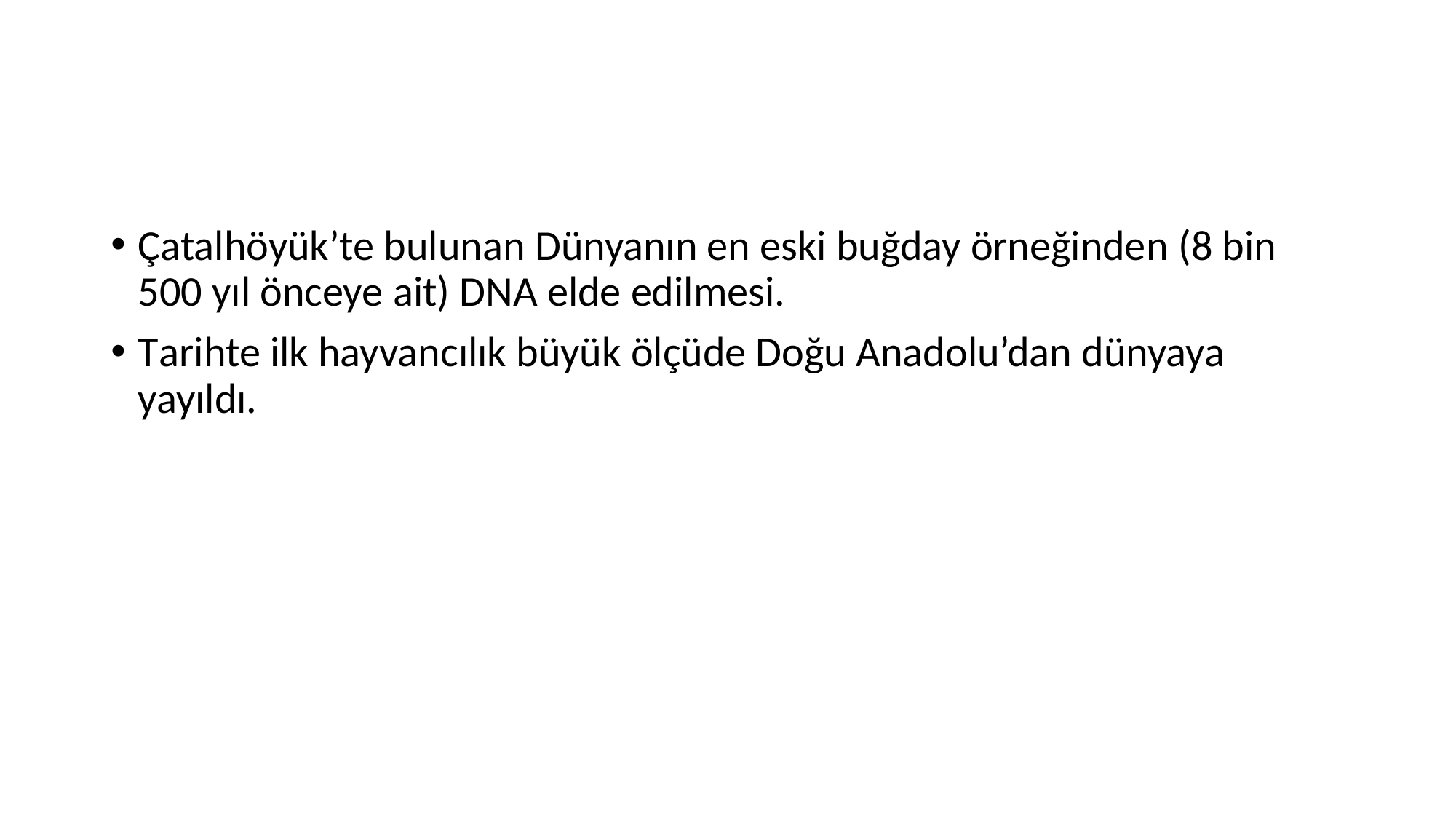

Çatalhöyük’te bulunan Dünyanın en eski buğday örneğinden (8 bin 500 yıl önceye ait) DNA elde edilmesi.
Tarihte ilk hayvancılık büyük ölçüde Doğu Anadolu’dan dünyaya yayıldı.